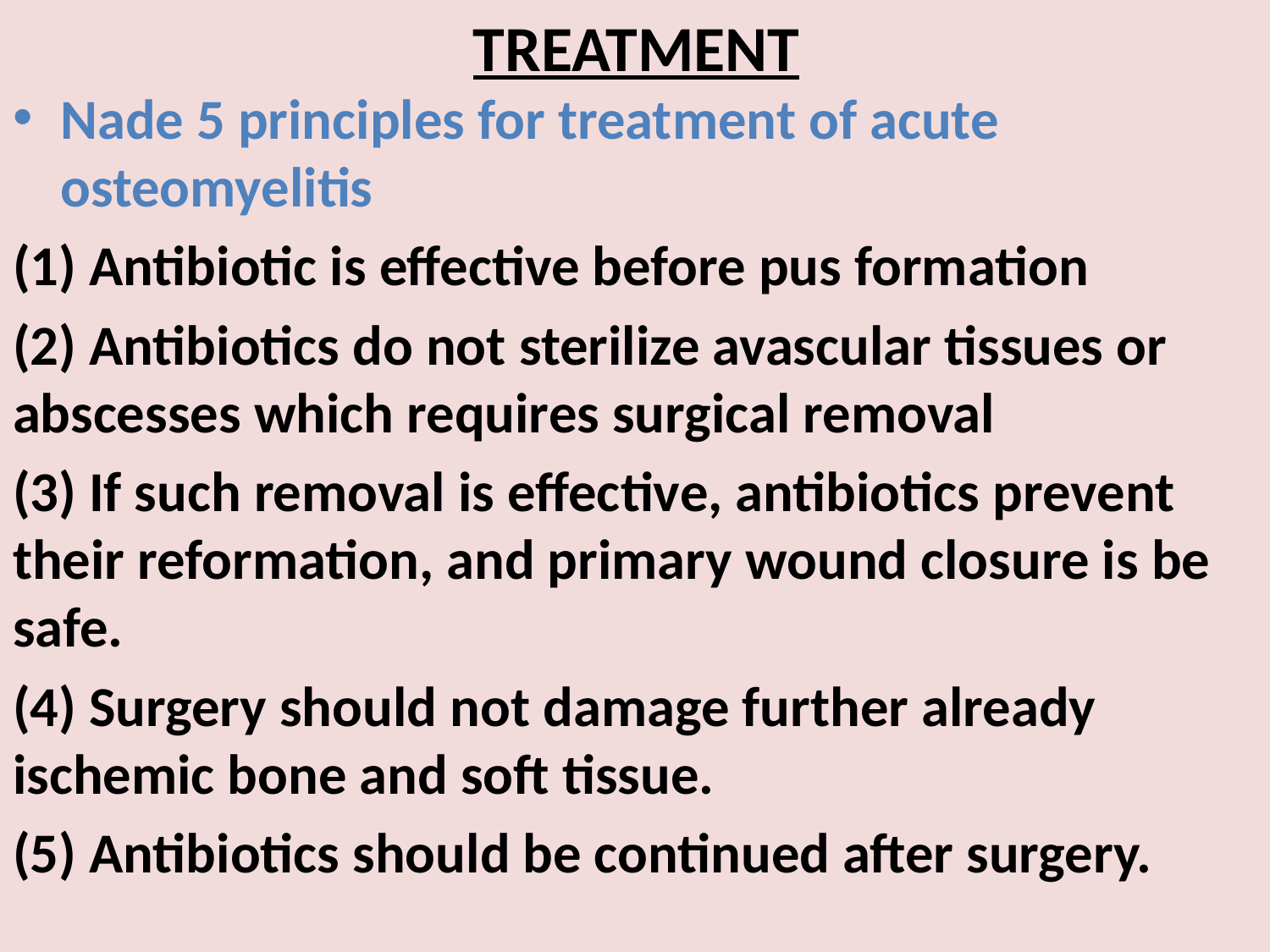

# TREATMENT
Nade 5 principles for treatment of acute osteomyelitis
(1) Antibiotic is effective before pus formation
(2) Antibiotics do not sterilize avascular tissues or abscesses which requires surgical removal
(3) If such removal is effective, antibiotics prevent their reformation, and primary wound closure is be safe.
(4) Surgery should not damage further already ischemic bone and soft tissue.
(5) Antibiotics should be continued after surgery.